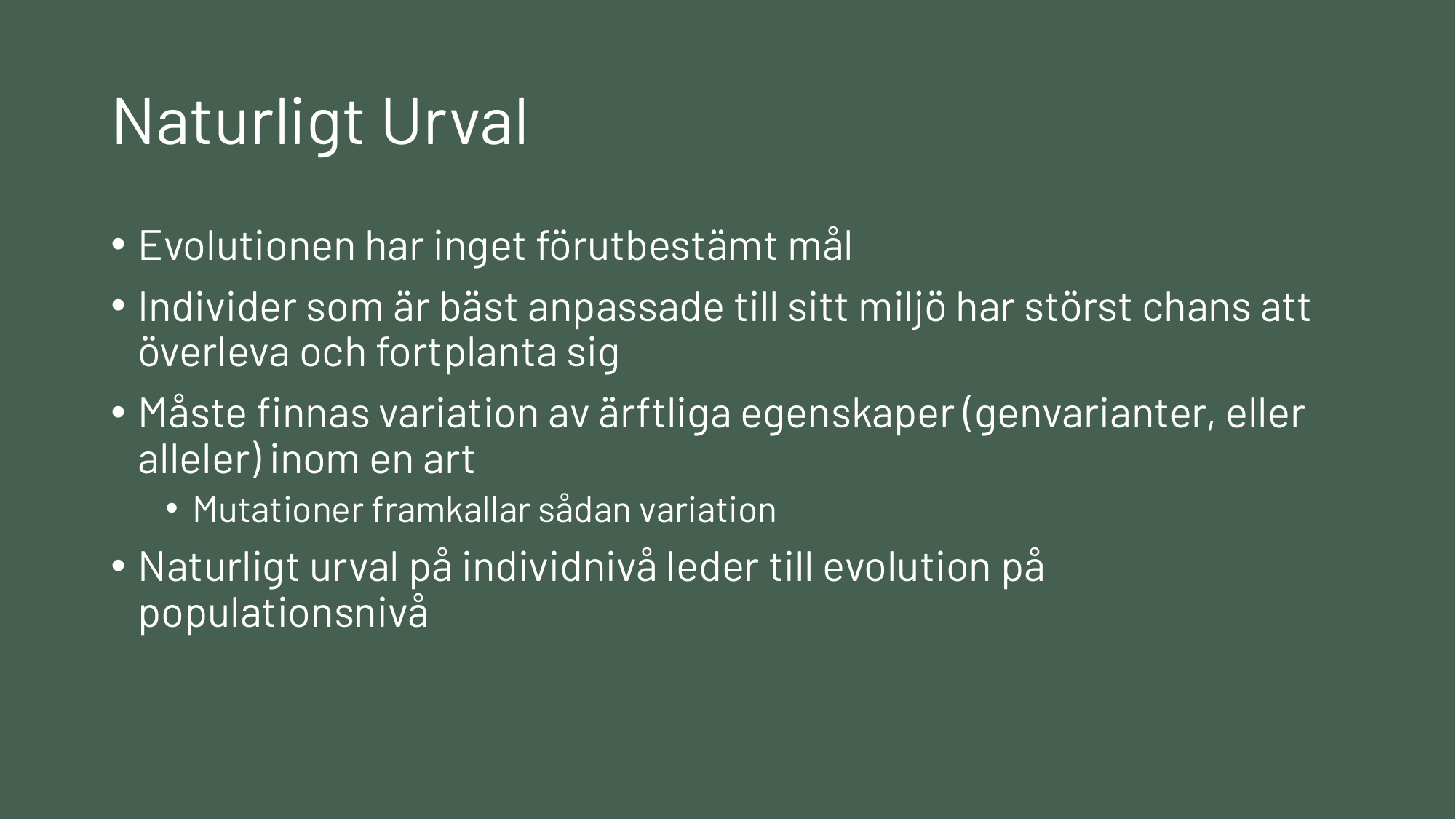

# Naturligt Urval
Evolutionen har inget förutbestämt mål
Individer som är bäst anpassade till sitt miljö har störst chans att överleva och fortplanta sig
Måste finnas variation av ärftliga egenskaper (genvarianter, eller alleler) inom en art
Mutationer framkallar sådan variation
Naturligt urval på individnivå leder till evolution på populationsnivå